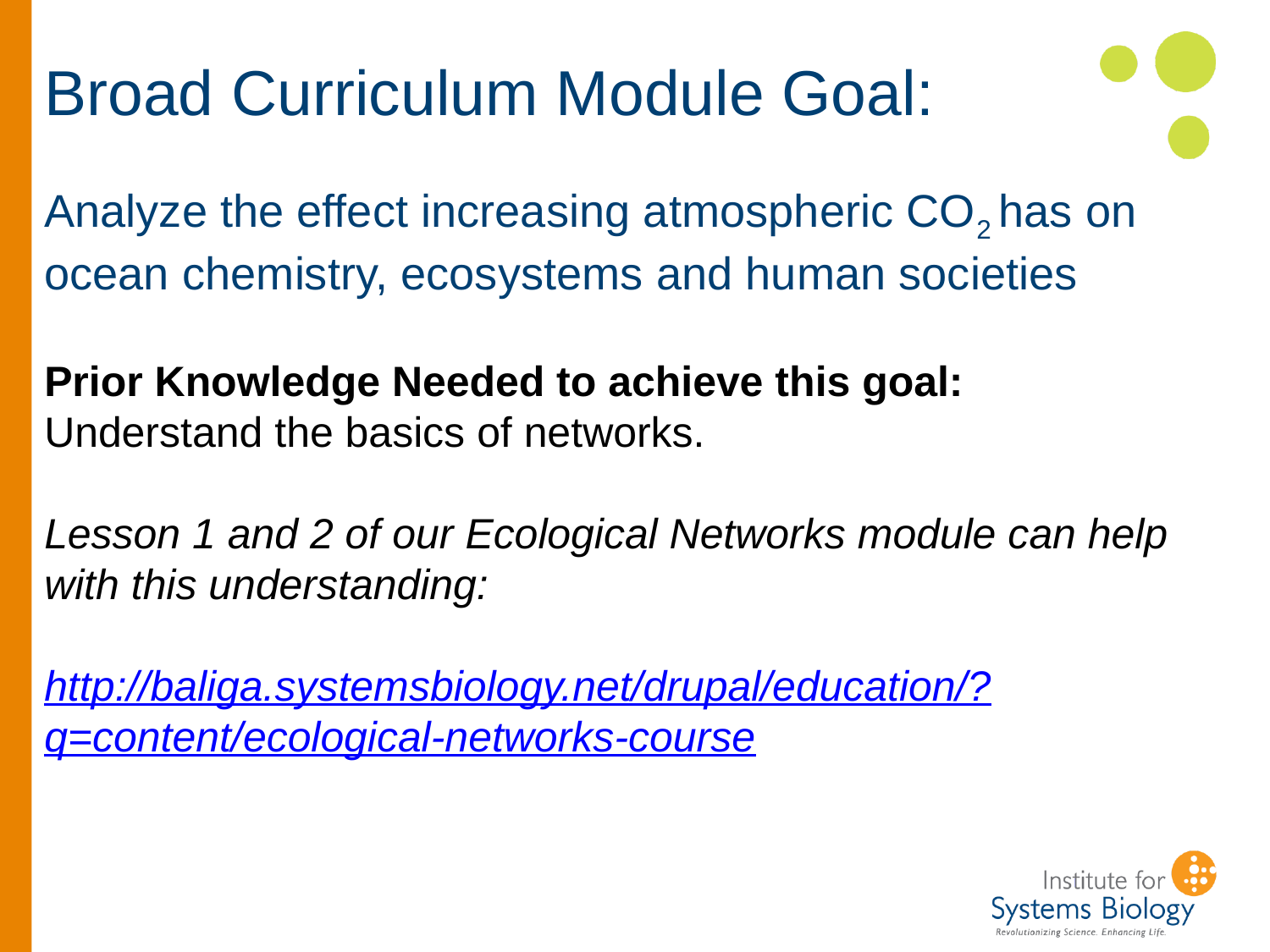

# Broad Curriculum Module Goal:
Analyze the effect increasing atmospheric CO2 has on ocean chemistry, ecosystems and human societies

Prior Knowledge Needed to achieve this goal:
Understand the basics of networks.

Lesson 1 and 2 of our Ecological Networks module can help with this understanding:

http://baliga.systemsbiology.net/drupal/education/?q=content/ecological-networks-course